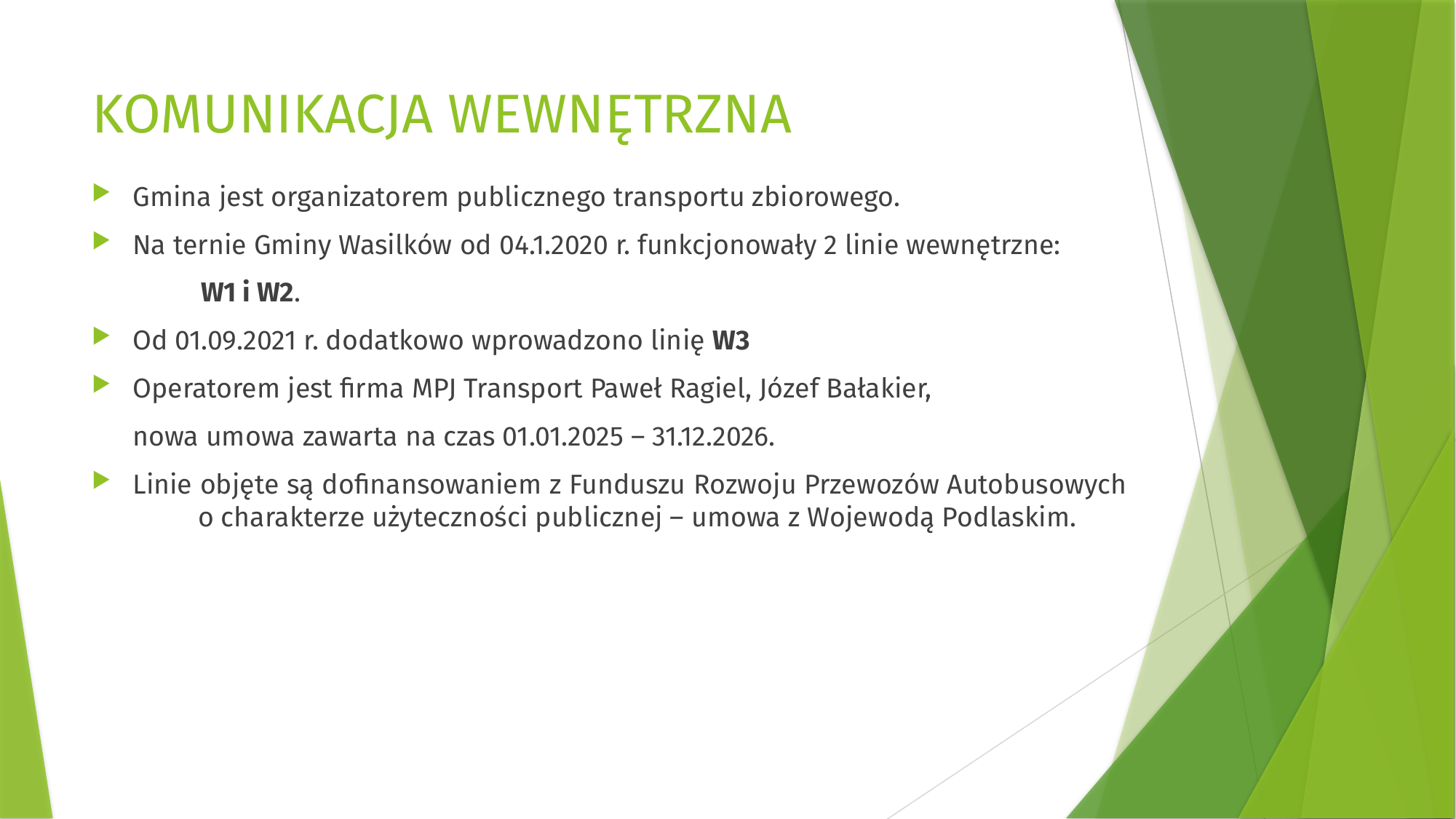

# KOMUNIKACJA WEWNĘTRZNA
Gmina jest organizatorem publicznego transportu zbiorowego.
Na ternie Gminy Wasilków od 04.1.2020 r. funkcjonowały 2 linie wewnętrzne:
	W1 i W2.
Od 01.09.2021 r. dodatkowo wprowadzono linię W3
Operatorem jest firma MPJ Transport Paweł Ragiel, Józef Bałakier,
nowa umowa zawarta na czas 01.01.2025 – 31.12.2026.
Linie objęte są dofinansowaniem z Funduszu Rozwoju Przewozów Autobusowych          o charakterze użyteczności publicznej – umowa z Wojewodą Podlaskim.